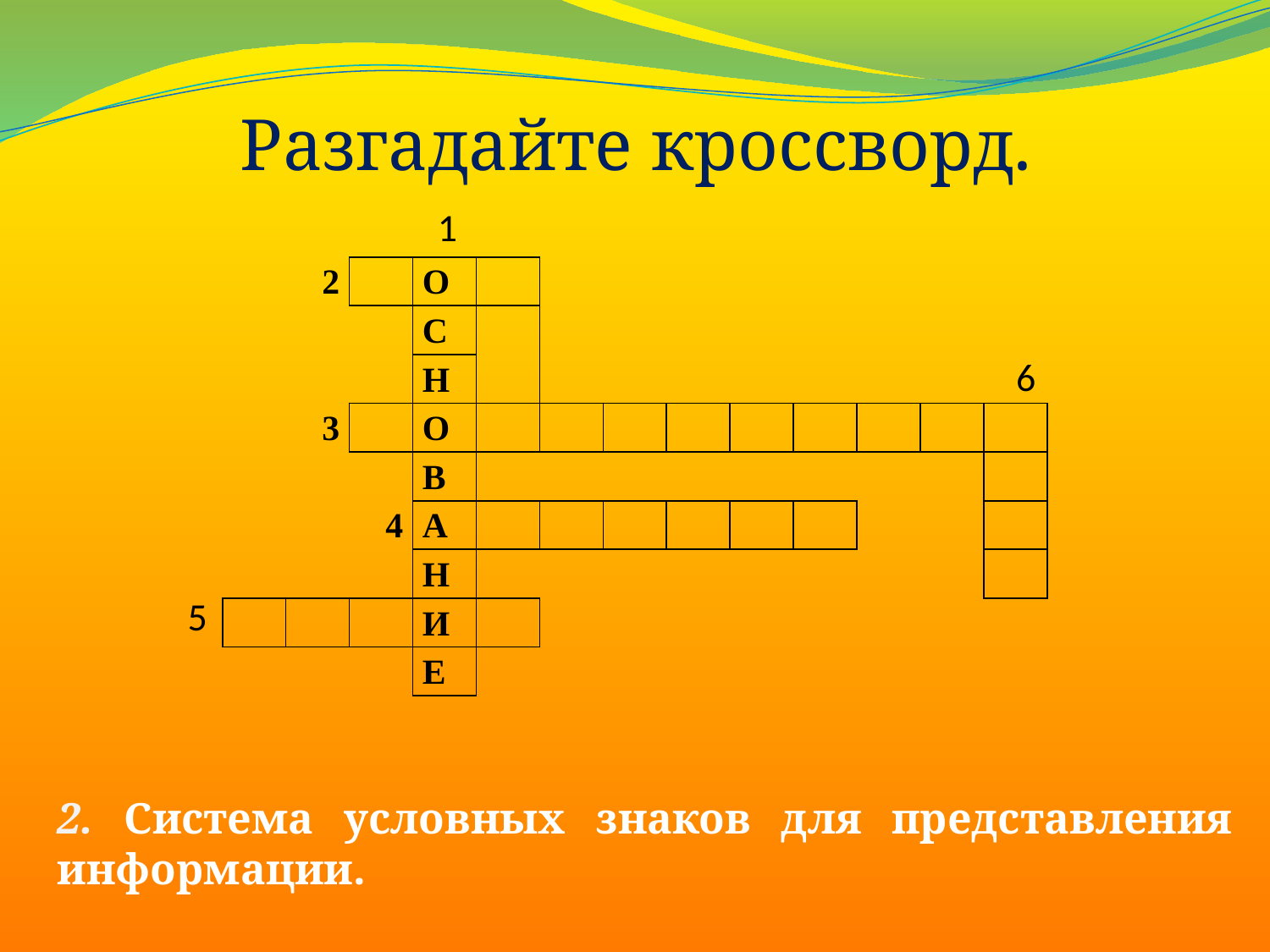

# Разгадайте кроссворд.
1
|  | 2 |  | О |  |  |  |  |  |  |  |  |  |
| --- | --- | --- | --- | --- | --- | --- | --- | --- | --- | --- | --- | --- |
|  |  |  | С |  |  |  |  |  |  |  |  |  |
|  |  |  | Н |  |  |  |  |  |  |  |  |  |
|  | 3 |  | О |  |  |  |  |  |  |  |  |  |
|  |  |  | В |  |  |  |  |  |  |  |  |  |
|  |  | 4 | А |  |  |  |  |  |  |  |  |  |
|  |  |  | Н |  |  |  |  |  |  |  |  |  |
|  |  |  | И |  |  |  |  |  |  |  |  |  |
|  |  |  | Е |  |  |  |  |  |  |  |  |  |
6
5
2. Система условных знаков для представления информации.